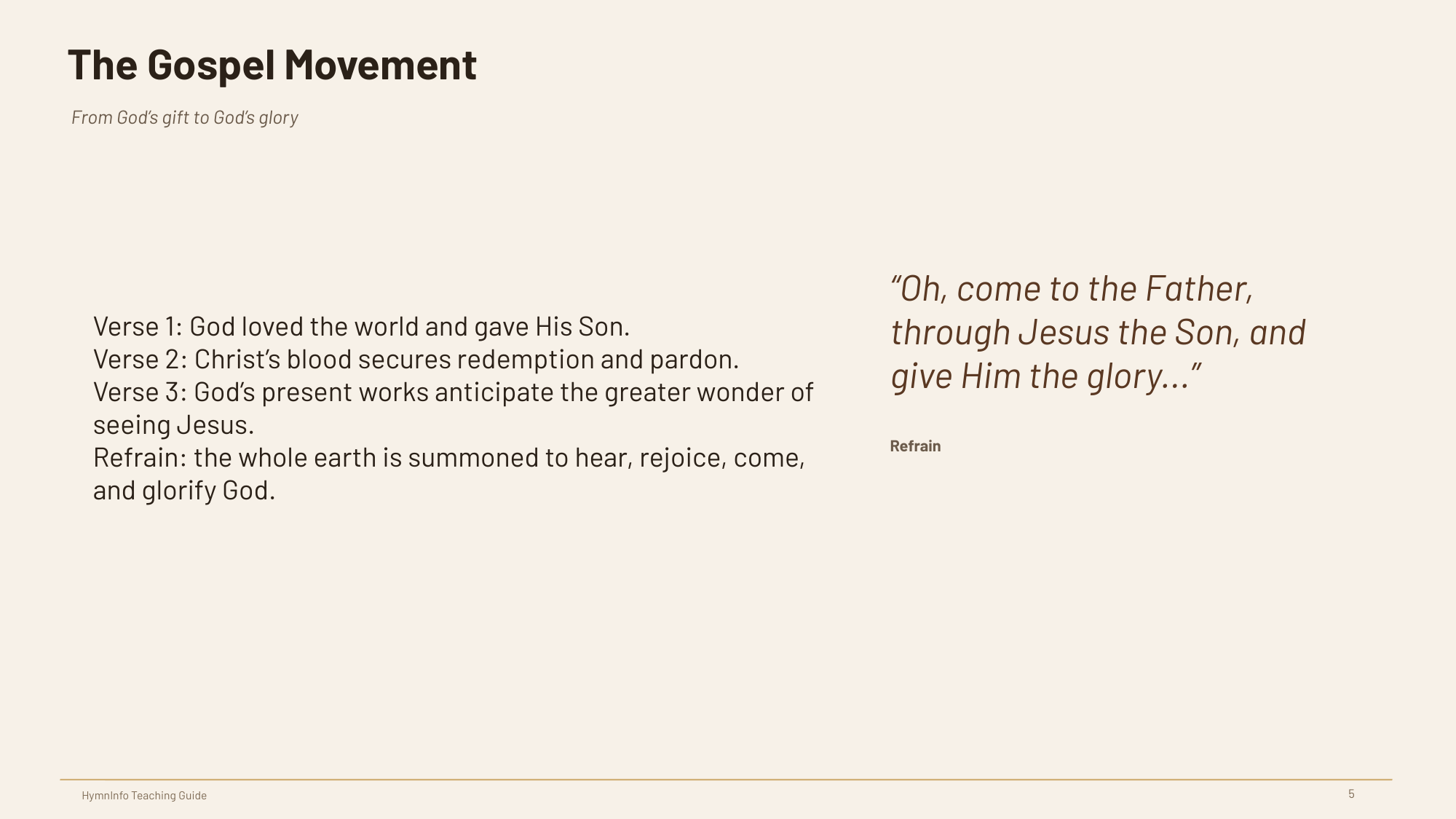

The Gospel Movement
From God’s gift to God’s glory
Verse 1: God loved the world and gave His Son.
Verse 2: Christ’s blood secures redemption and pardon.
Verse 3: God’s present works anticipate the greater wonder of seeing Jesus.
Refrain: the whole earth is summoned to hear, rejoice, come, and glorify God.
“Oh, come to the Father, through Jesus the Son, and give Him the glory...”
Refrain
5